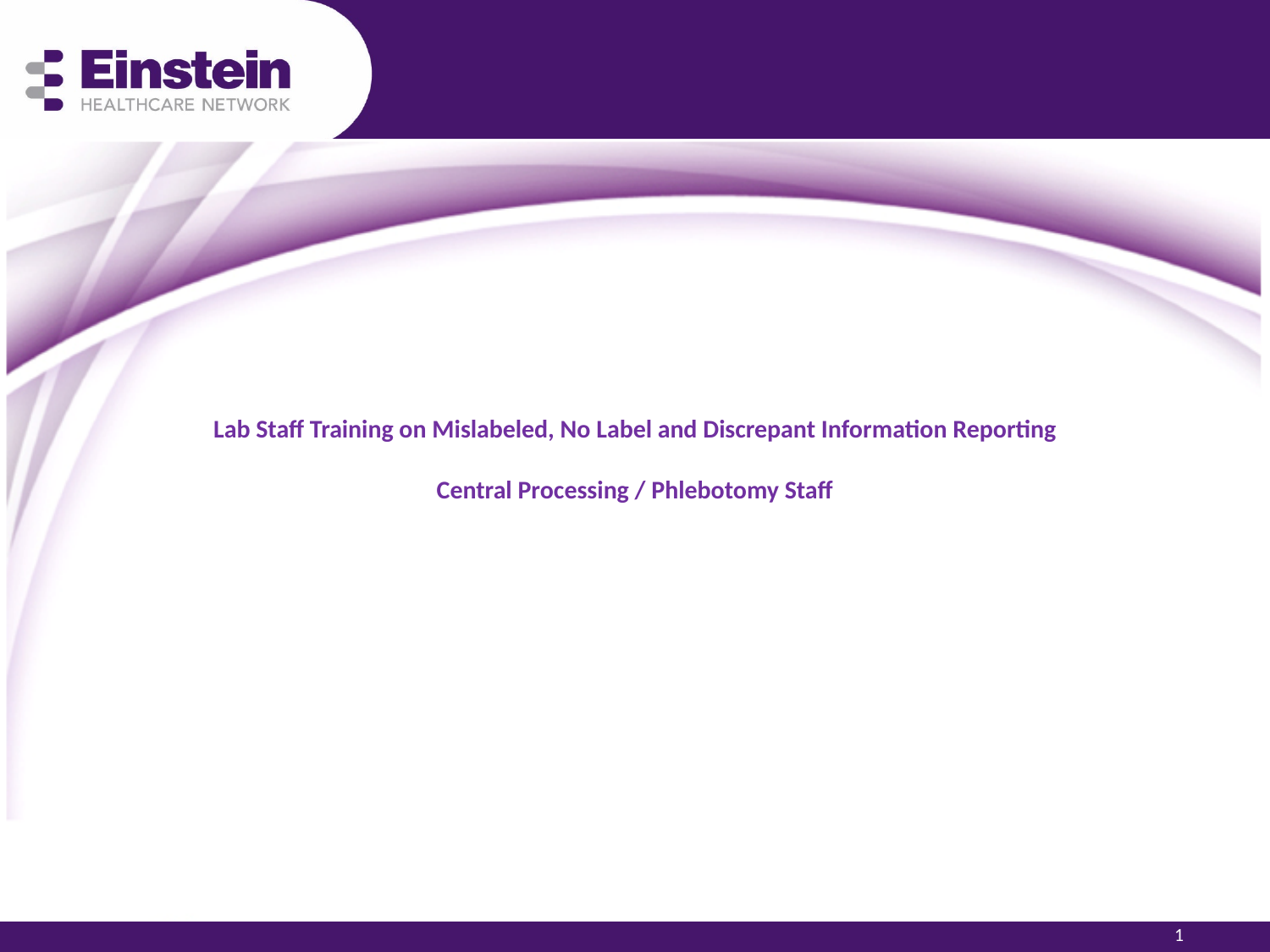

# Lab Staff Training on Mislabeled, No Label and Discrepant Information Reporting Central Processing / Phlebotomy Staff